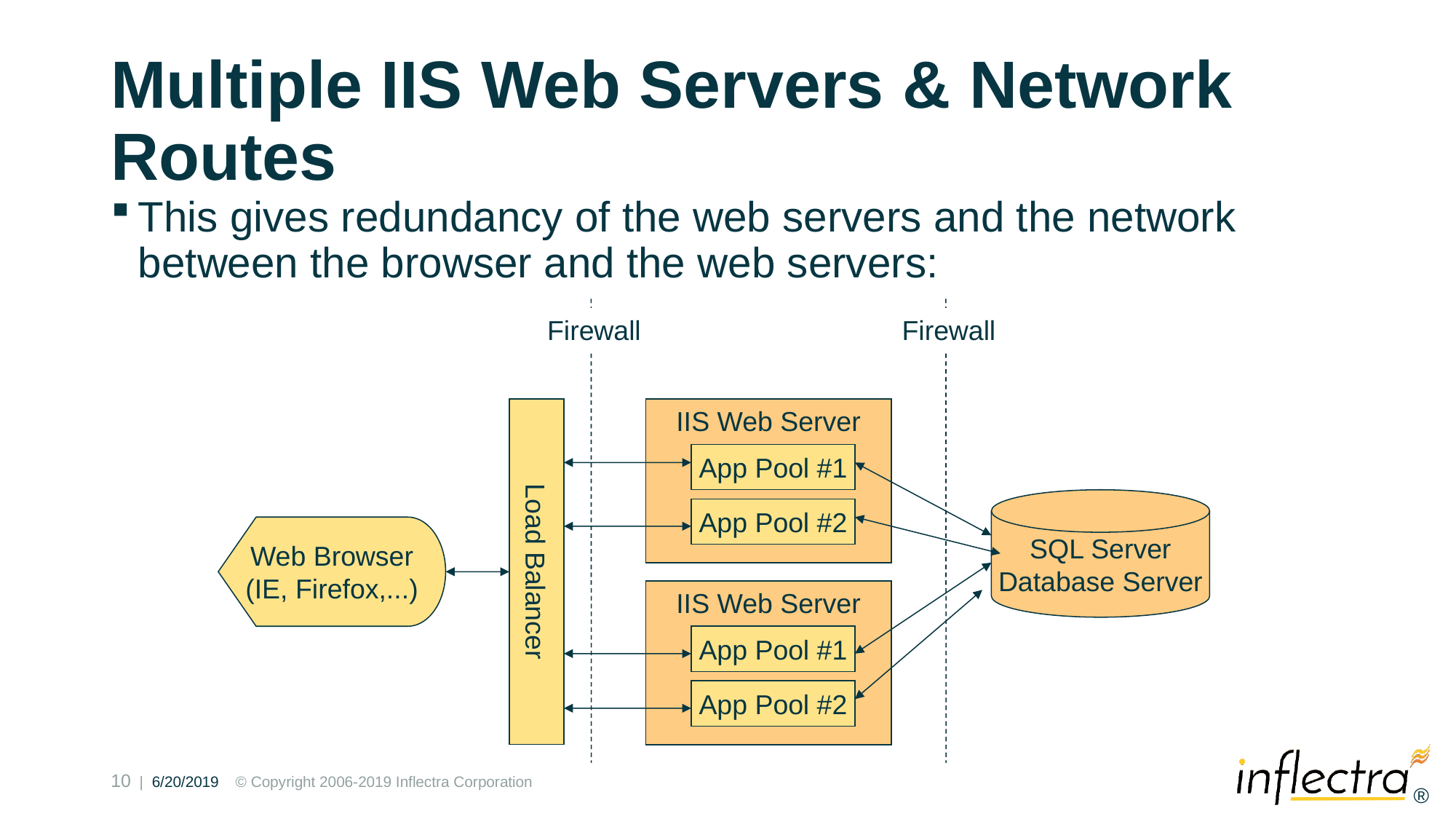

# Multiple IIS Web Servers & Network Routes
This gives redundancy of the web servers and the network between the browser and the web servers:

Firewall
Firewall
Load Balancer
IIS Web Server
App Pool #1

SQL Server
Database Server
App Pool #2
Web Browser
(IE, Firefox,...)

IIS Web Server

App Pool #1

App Pool #2